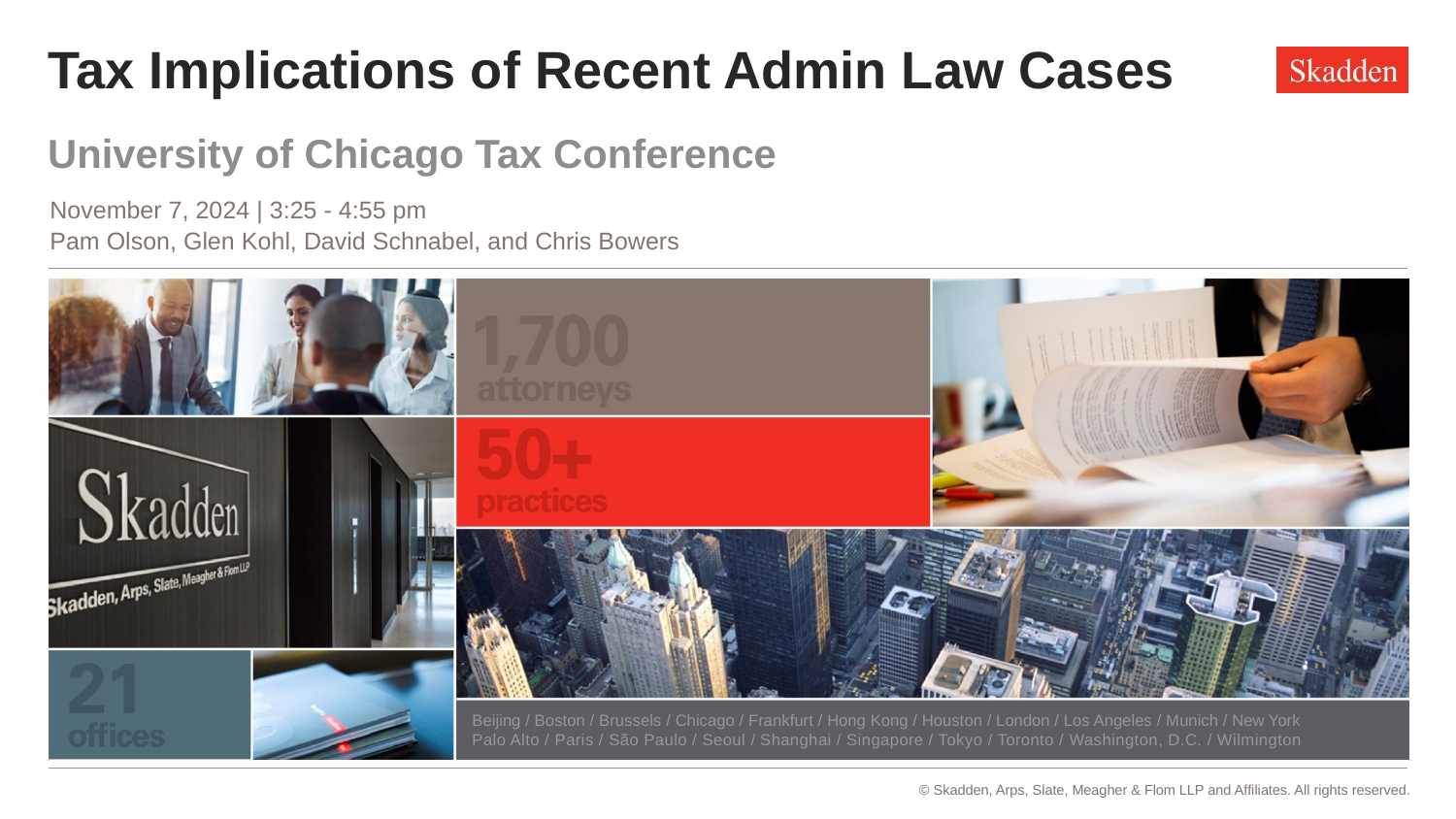

# Tax Implications of Recent Admin Law Cases
University of Chicago Tax Conference
November 7, 2024 | 3:25 - 4:55 pm
Pam Olson, Glen Kohl, David Schnabel, and Chris Bowers